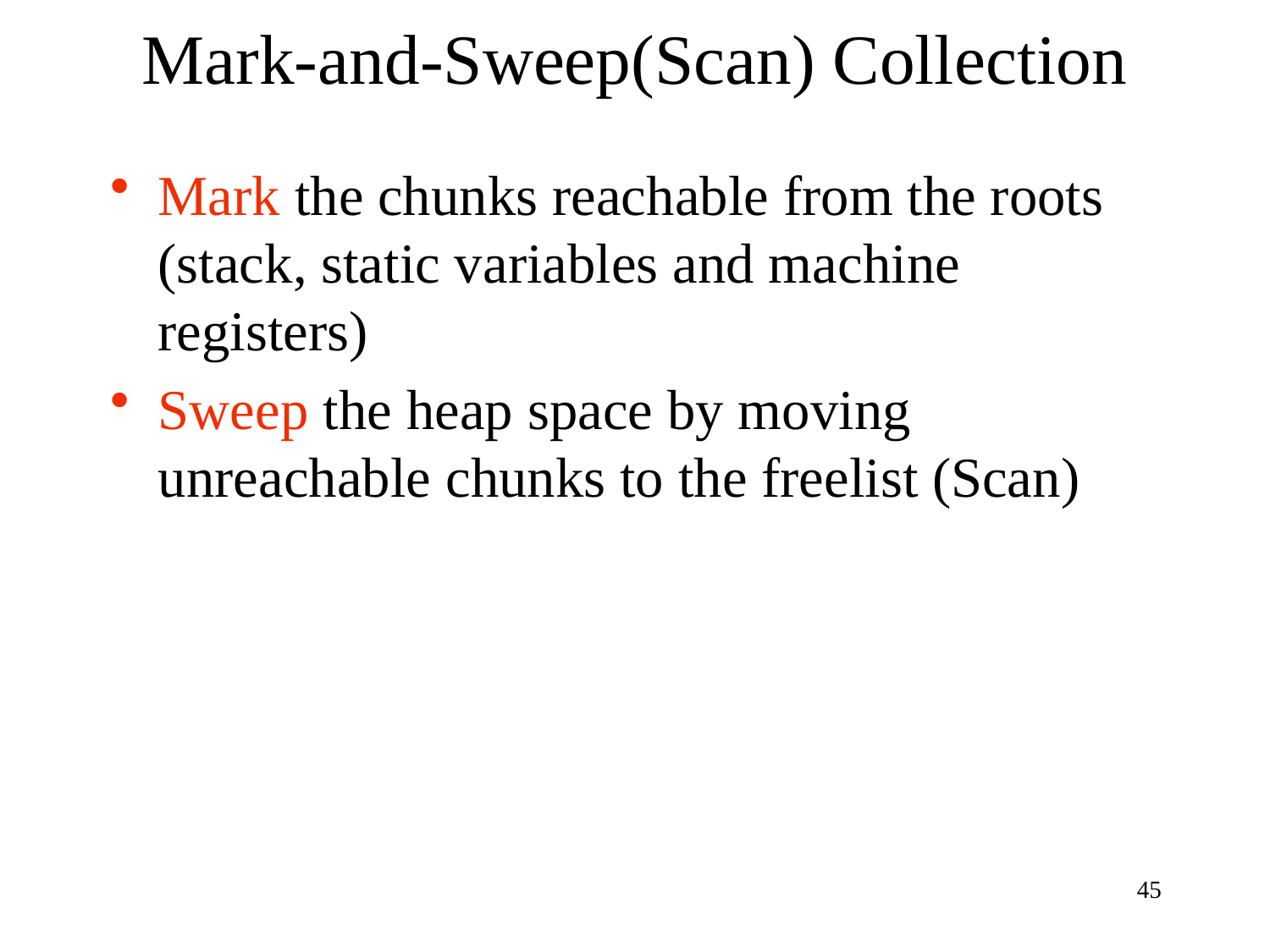

# Mark-and-Sweep(Scan) Collection
Mark the chunks reachable from the roots (stack, static variables and machine registers)
Sweep the heap space by moving unreachable chunks to the freelist (Scan)
45